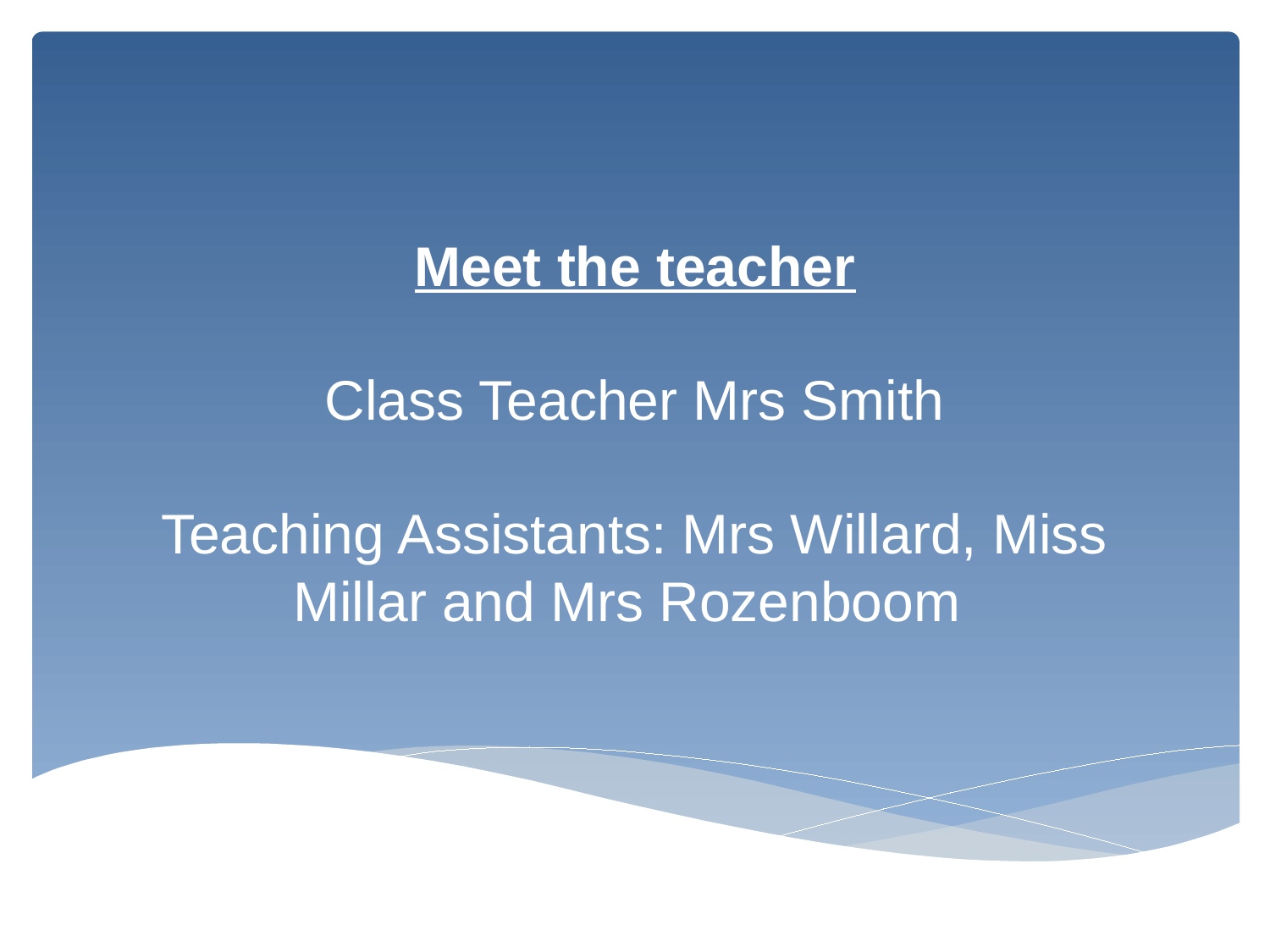

# Meet the teacher Class Teacher Mrs Smith Teaching Assistants: Mrs Willard, Miss Millar and Mrs Rozenboom